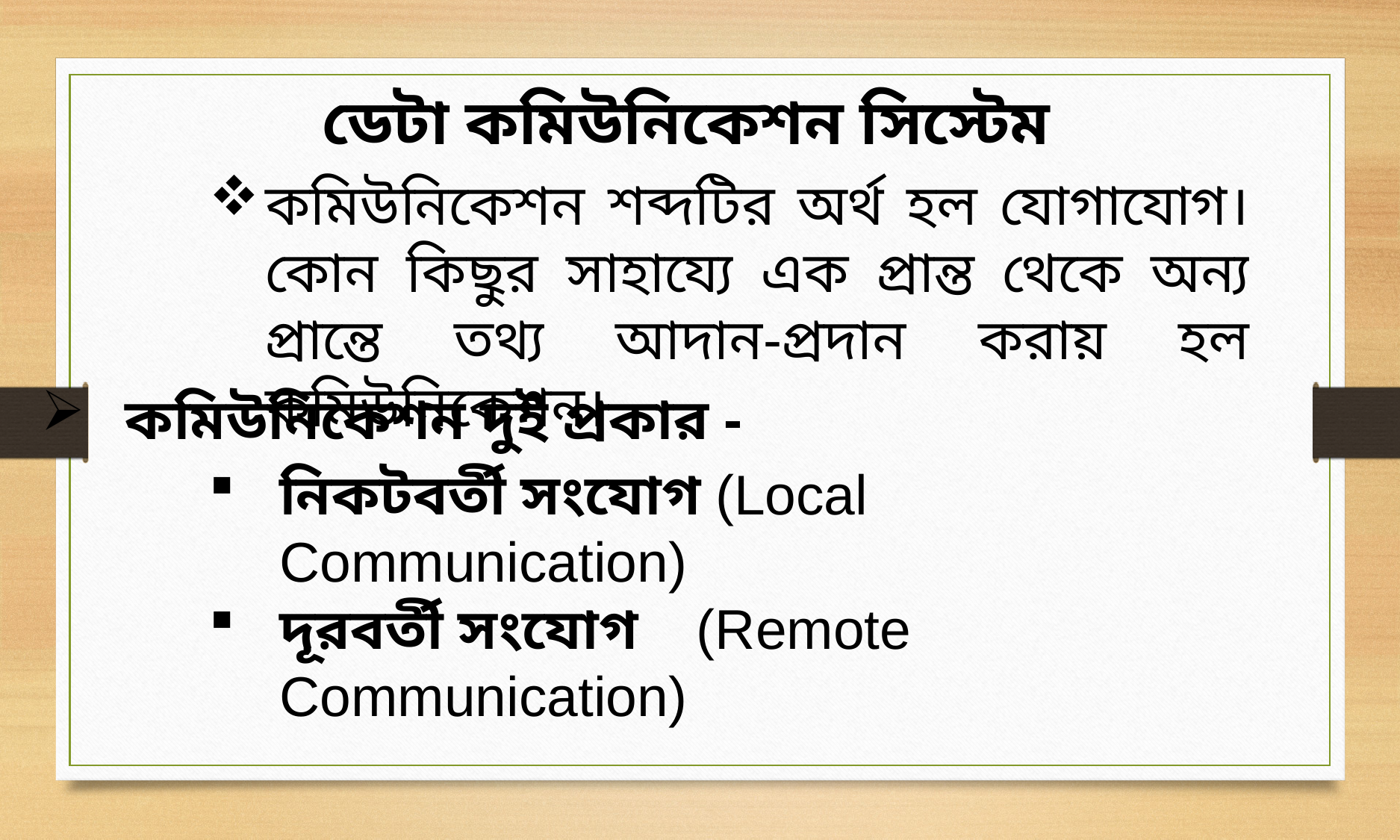

ডেটা কমিউনিকেশন সিস্টেম
কমিউনিকেশন শব্দটির অর্থ হল যোগাযোগ। কোন কিছুর সাহায্যে এক প্রান্ত থেকে অন্য প্রান্তে তথ্য আদান-প্রদান করায় হল কমিউনিকেশন।
কমিউনিকেশন দুই প্রকার -
নিকটবর্তী সংযোগ (Local Communication)
দূরবর্তী সংযোগ    (Remote Communication)